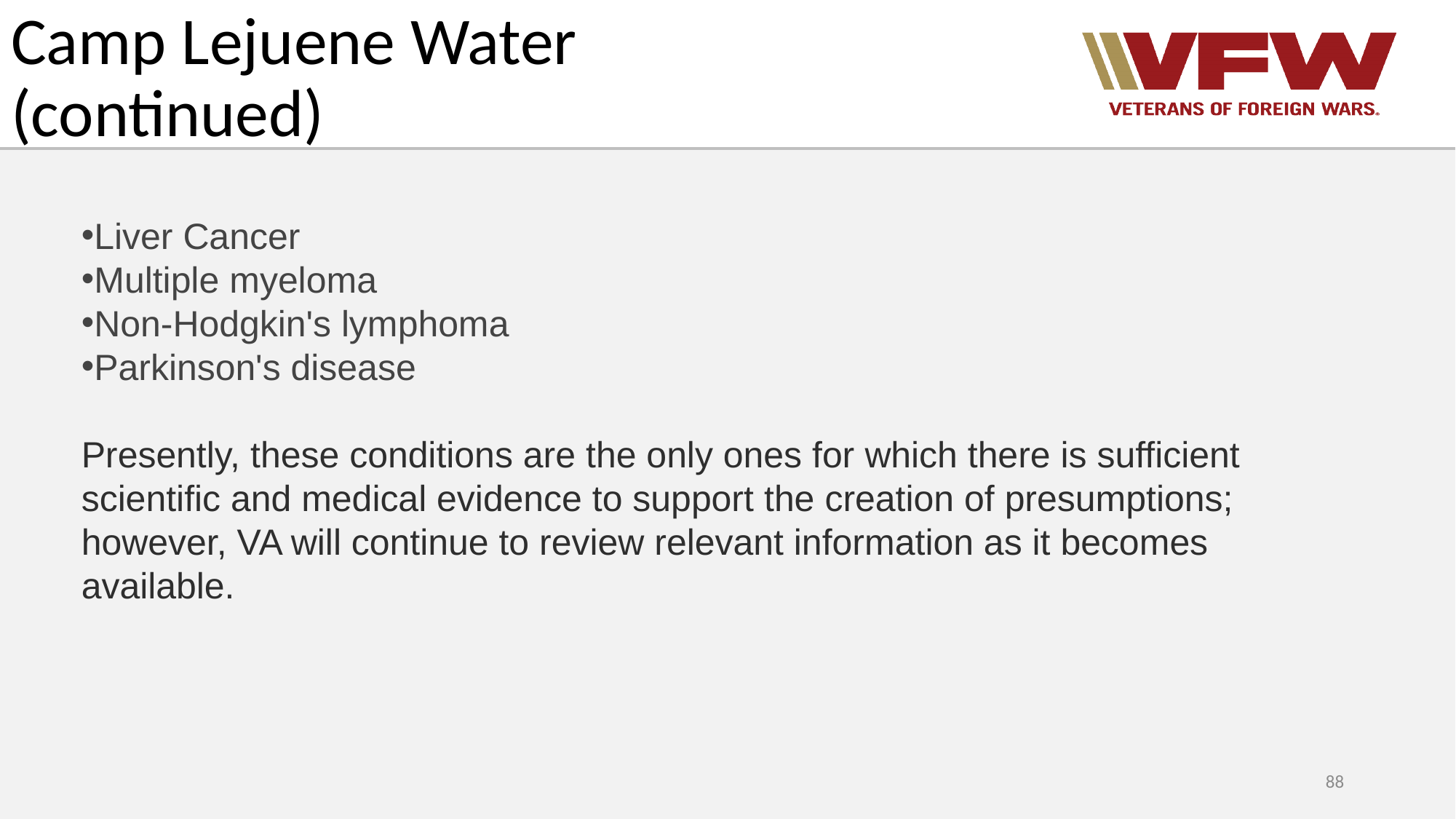

# Camp Lejuene Water (continued)
Liver Cancer
Multiple myeloma
Non-Hodgkin's lymphoma
Parkinson's disease

Presently, these conditions are the only ones for which there is sufficient scientific and medical evidence to support the creation of presumptions; however, VA will continue to review relevant information as it becomes available.
88